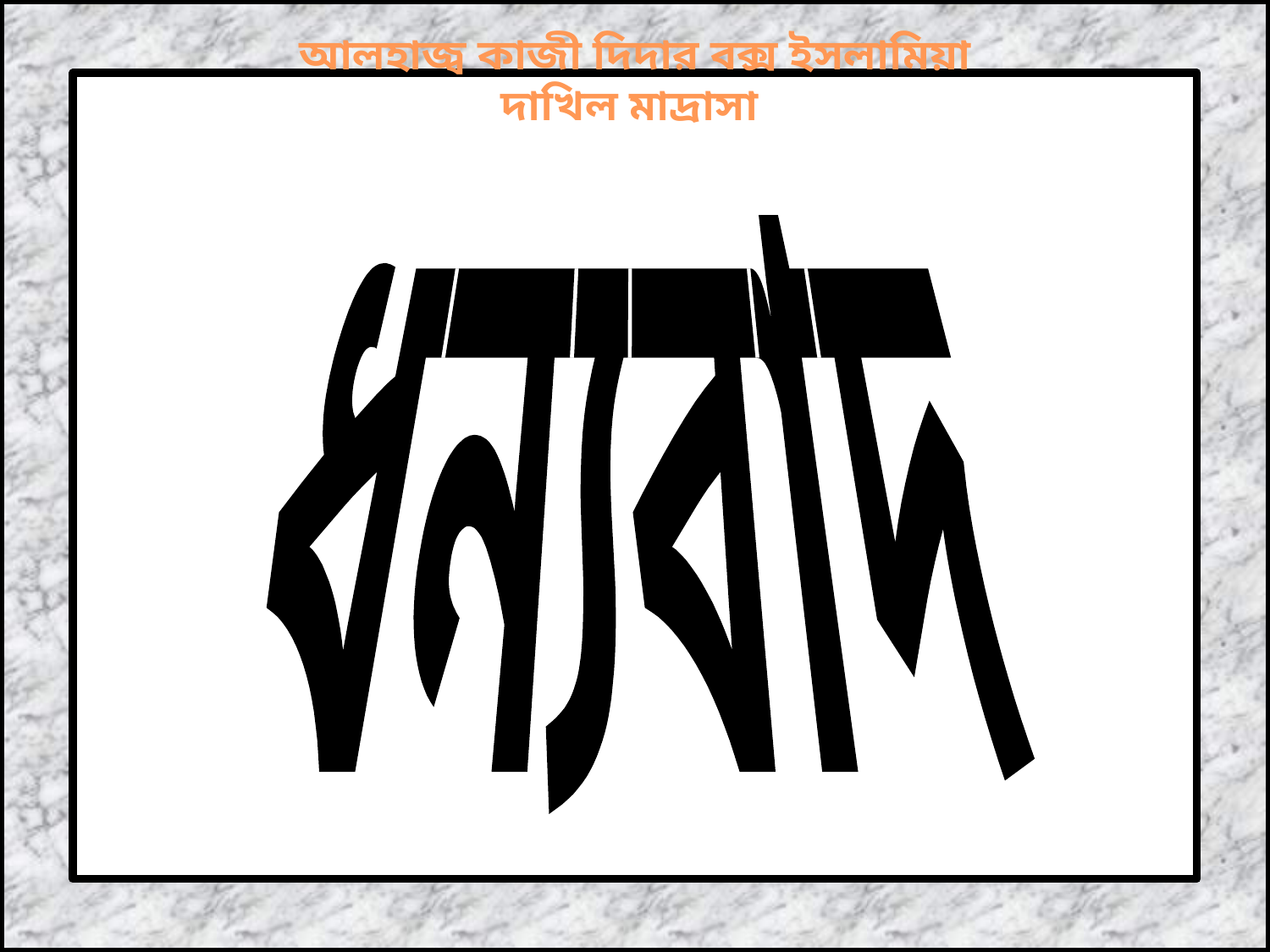

আলহাজ্ব কাজী দিদার বক্স ইসলামিয়া দাখিল মাদ্রাসা
ধন্যবাদ